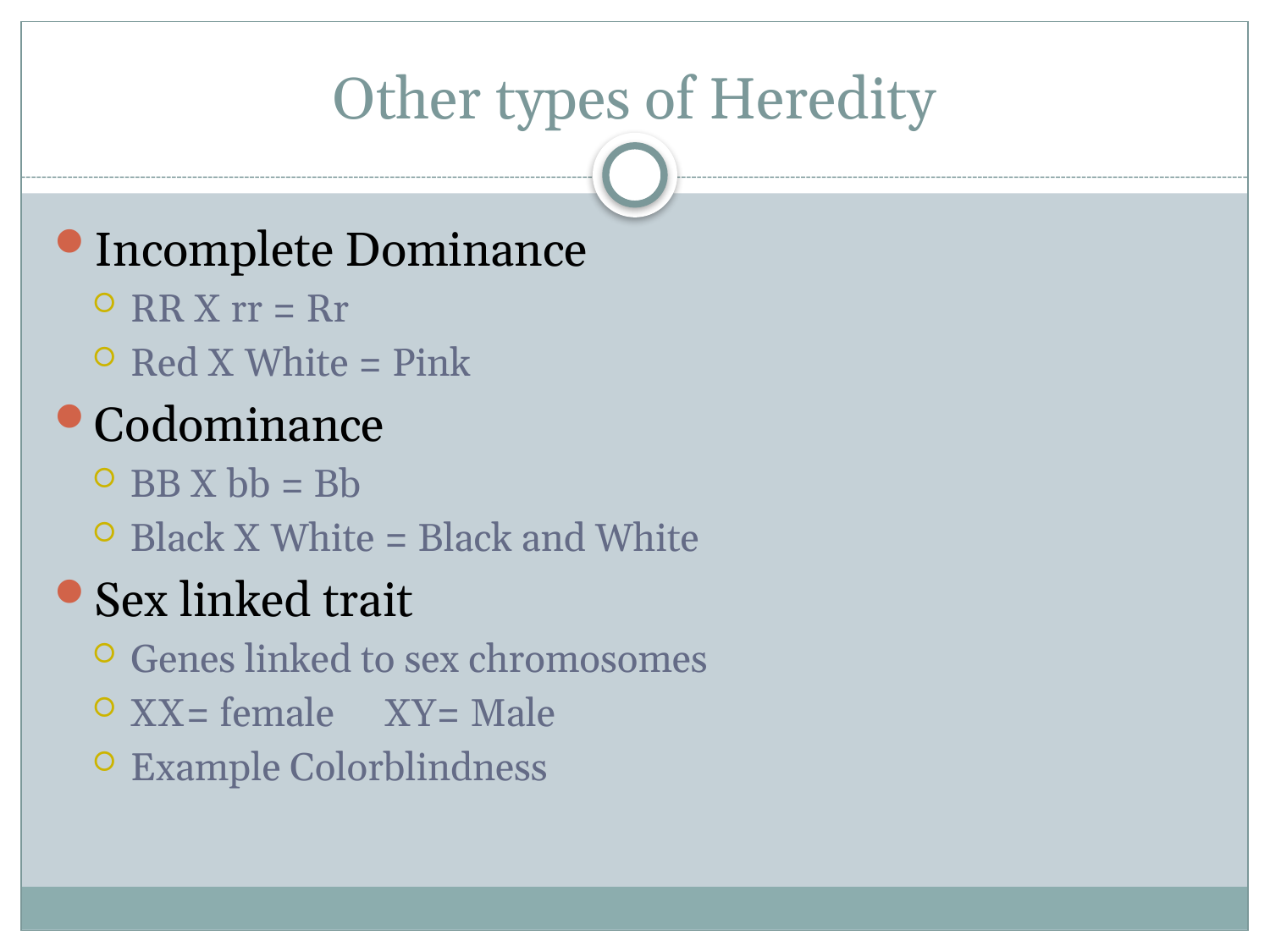

# Other types of Heredity
Incomplete Dominance
RR X rr = Rr
Red X White = Pink
Codominance
BB X bb = Bb
Black X White = Black and White
Sex linked trait
Genes linked to sex chromosomes
XX= female 	XY= Male
Example Colorblindness